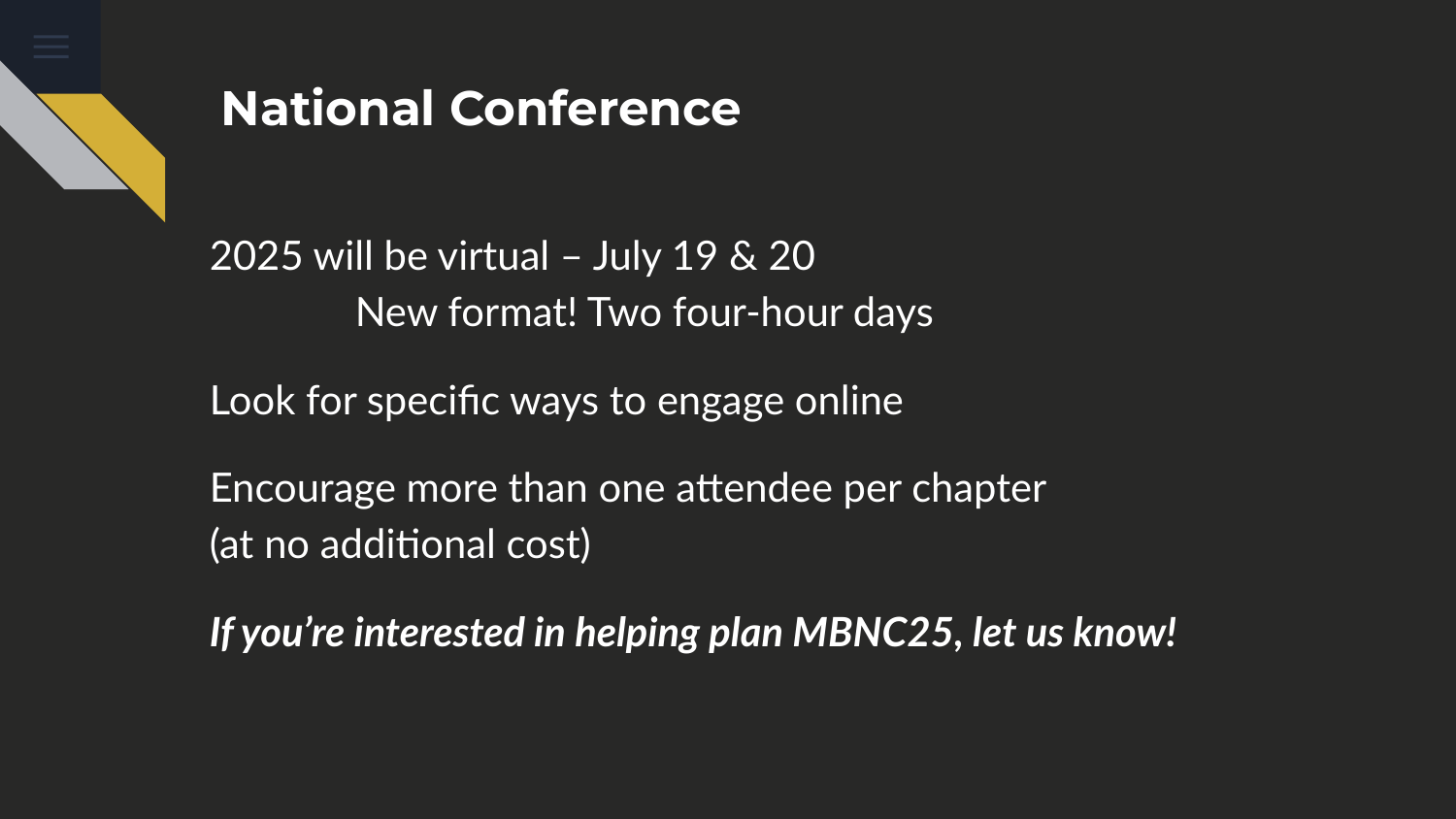

# National Conference
2025 will be virtual – July 19 & 20
	New format! Two four-hour days
Look for specific ways to engage online
Encourage more than one attendee per chapter
(at no additional cost)
If you’re interested in helping plan MBNC25, let us know!